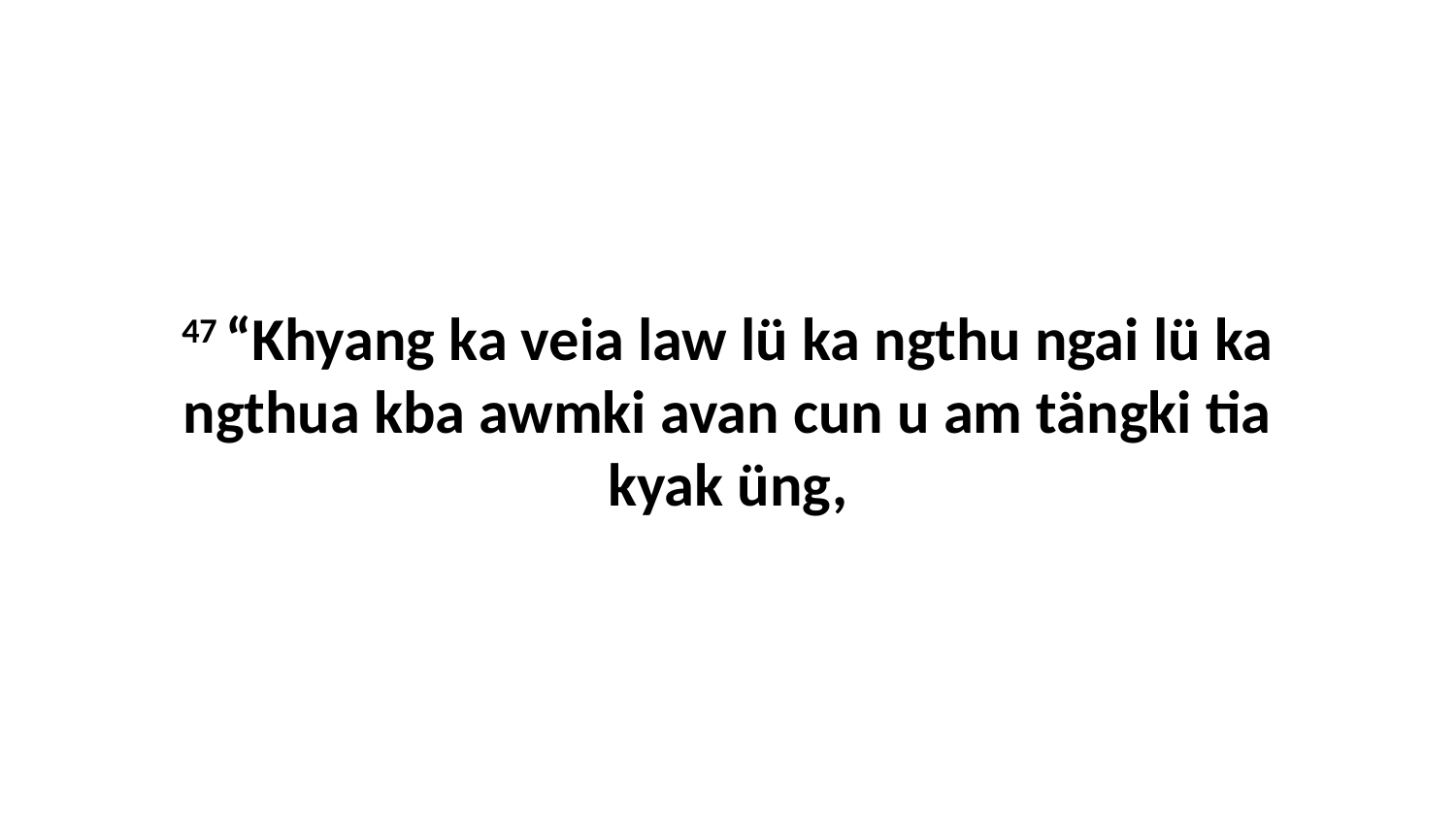

47 “Khyang ka veia law lü ka ngthu ngai lü ka ngthua kba awmki avan cun u am tängki tia kyak üng,